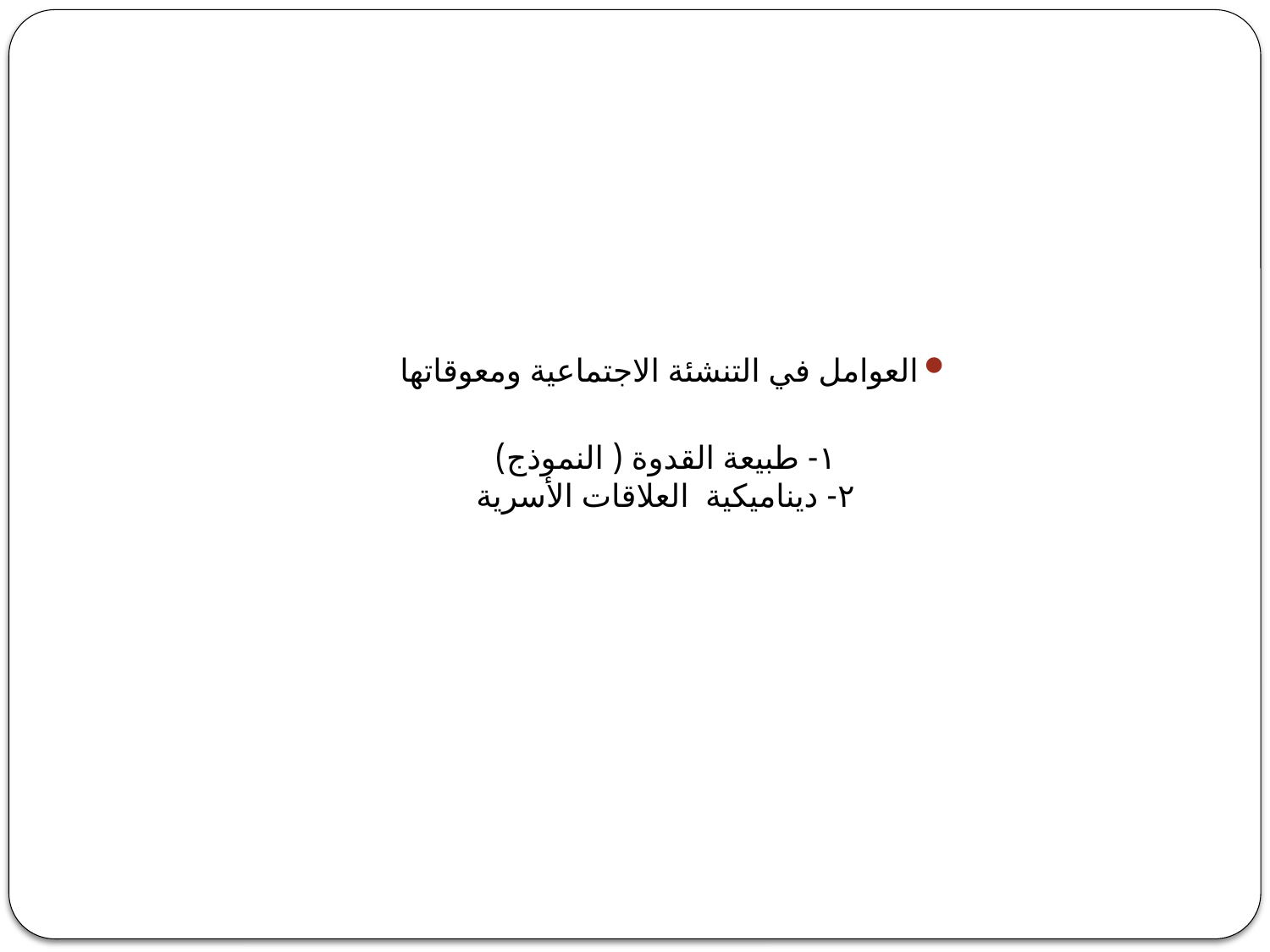

العوامل في التنشئة الاجتماعية ومعوقاتها

١- طبيعة القدوة ( النموذج)
٢- ديناميكية  العلاقات الأسرية